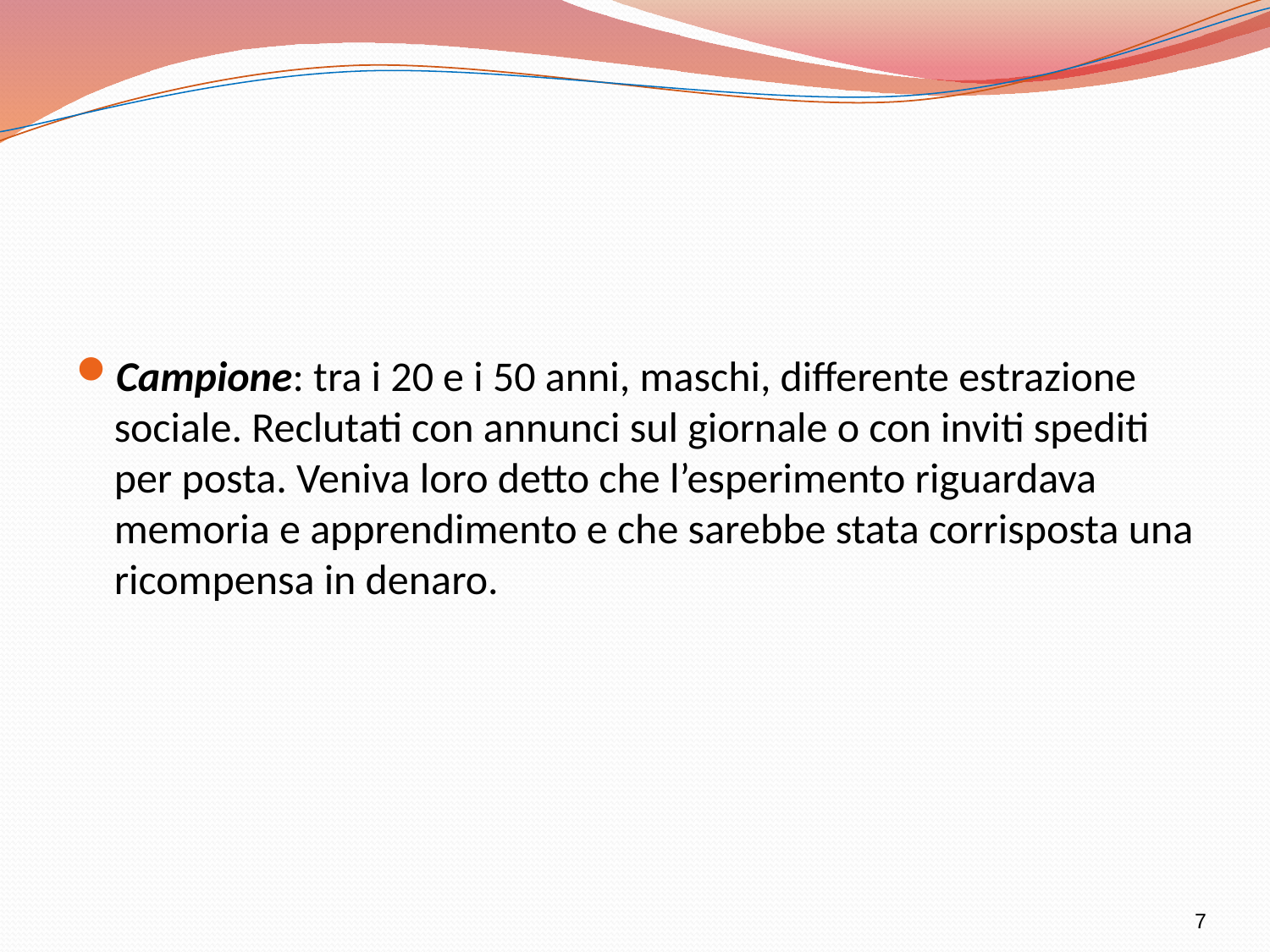

Campione: tra i 20 e i 50 anni, maschi, differente estrazione sociale. Reclutati con annunci sul giornale o con inviti spediti per posta. Veniva loro detto che l’esperimento riguardava memoria e apprendimento e che sarebbe stata corrisposta una ricompensa in denaro.
7